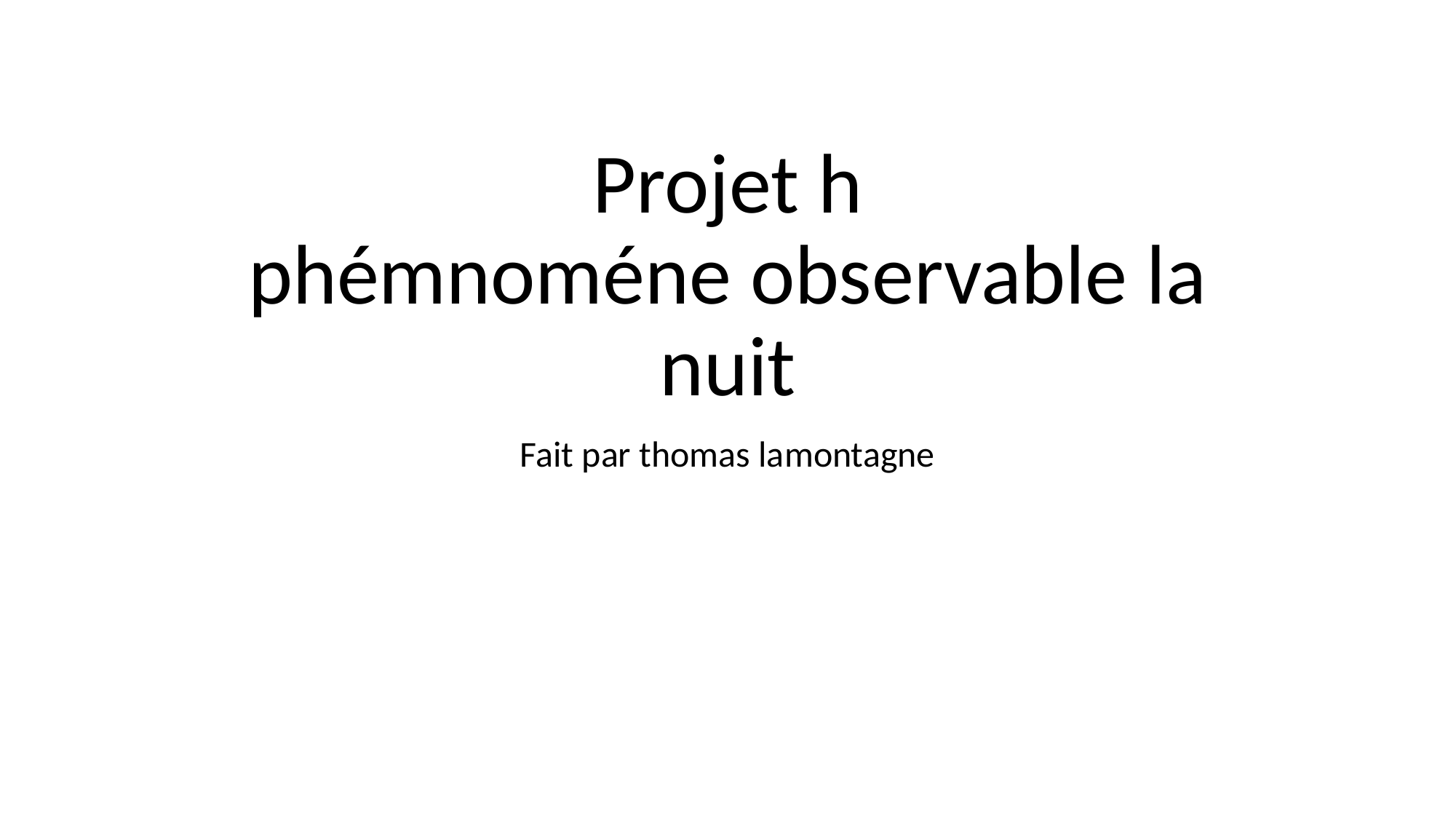

# Projet h phémnoméne observable la nuit
Fait par thomas lamontagne